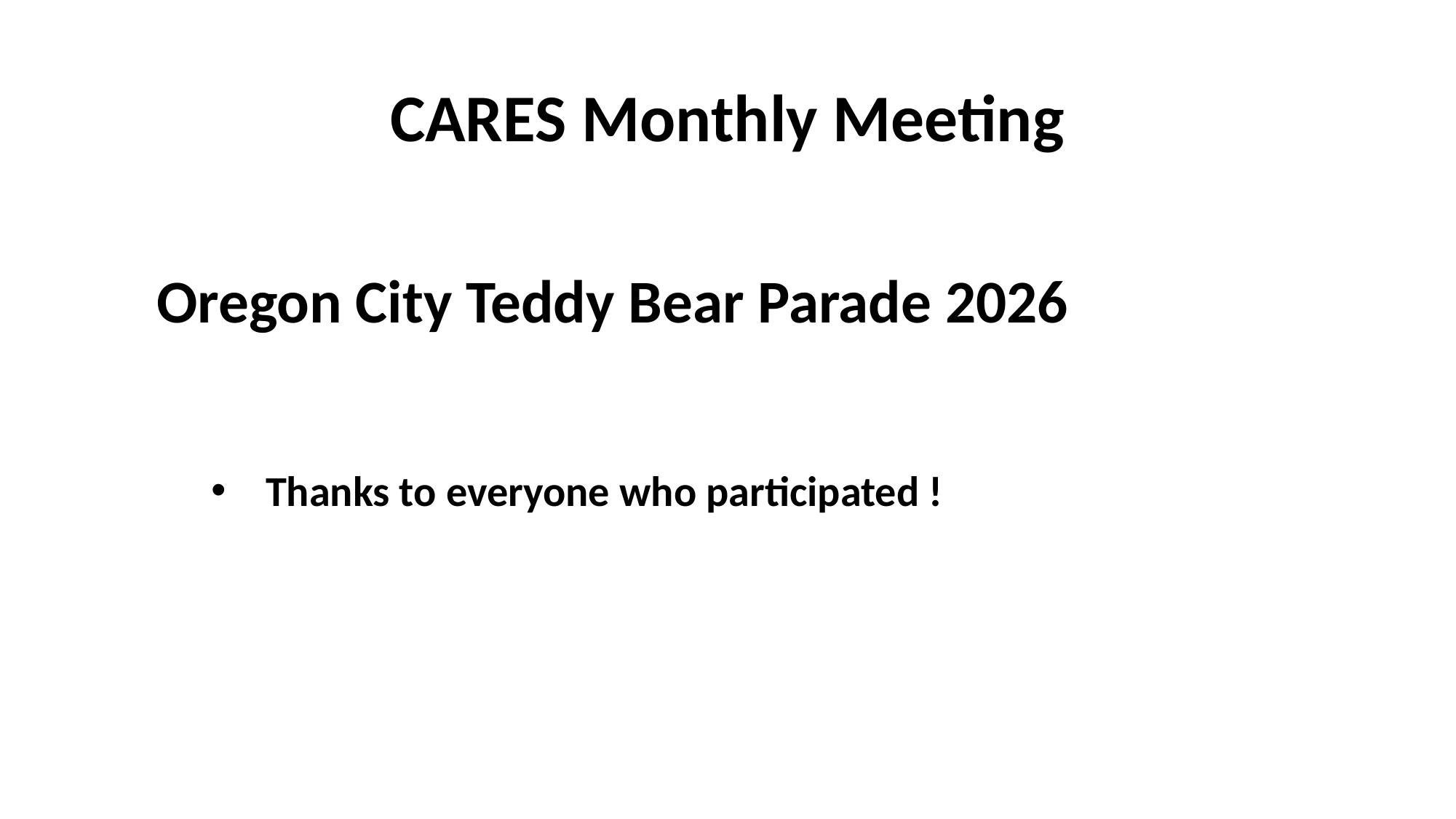

# CARES Monthly Meeting

Oregon City Teddy Bear Parade 2026

Thanks to everyone who participated !